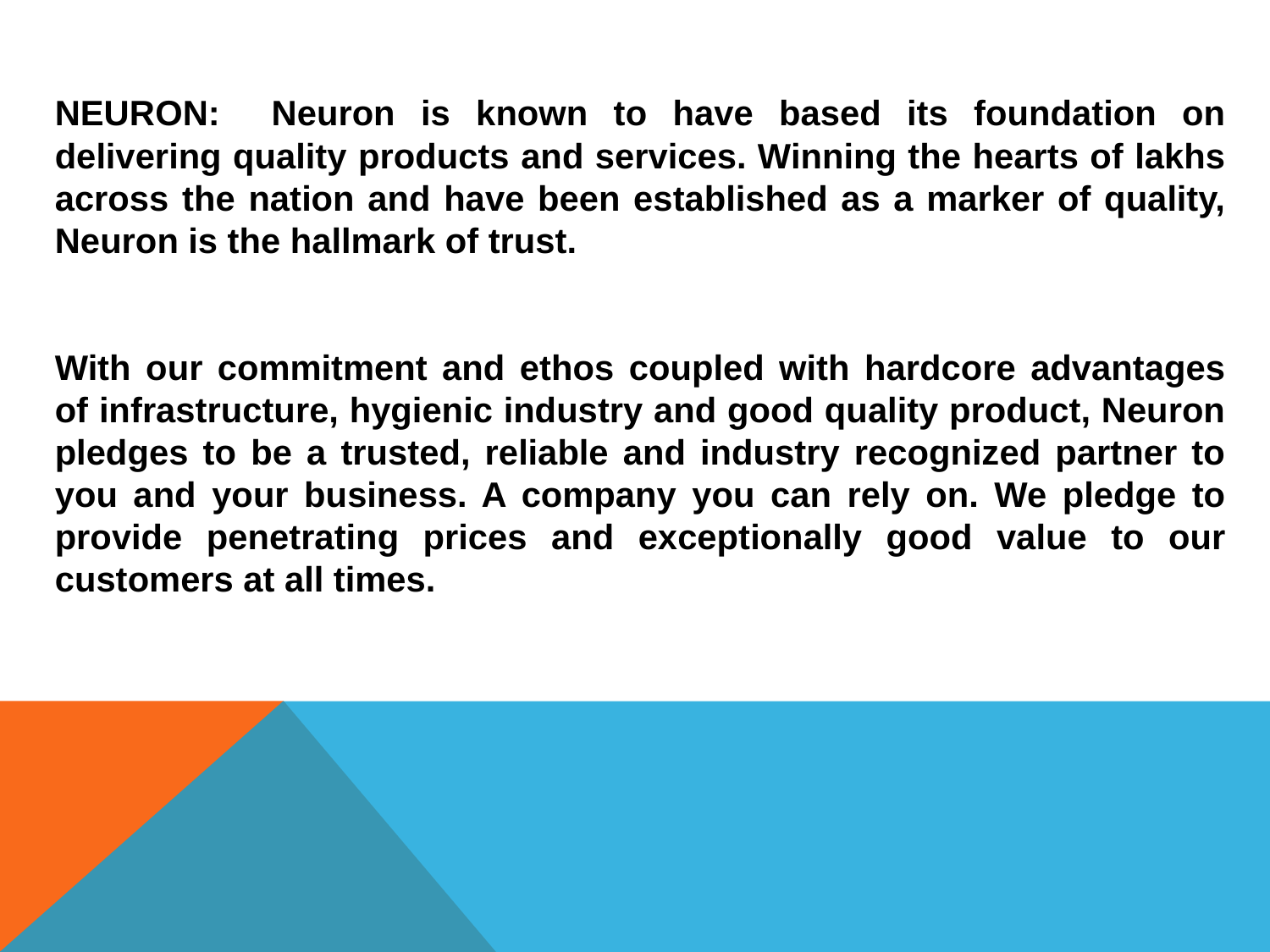

NEURON:  Neuron is known to have based its foundation on delivering quality products and services. Winning the hearts of lakhs across the nation and have been established as a marker of quality, Neuron is the hallmark of trust.

With our commitment and ethos coupled with hardcore advantages of infrastructure, hygienic industry and good quality product, Neuron pledges to be a trusted, reliable and industry recognized partner to you and your business. A company you can rely on. We pledge to provide penetrating prices and exceptionally good value to our customers at all times.